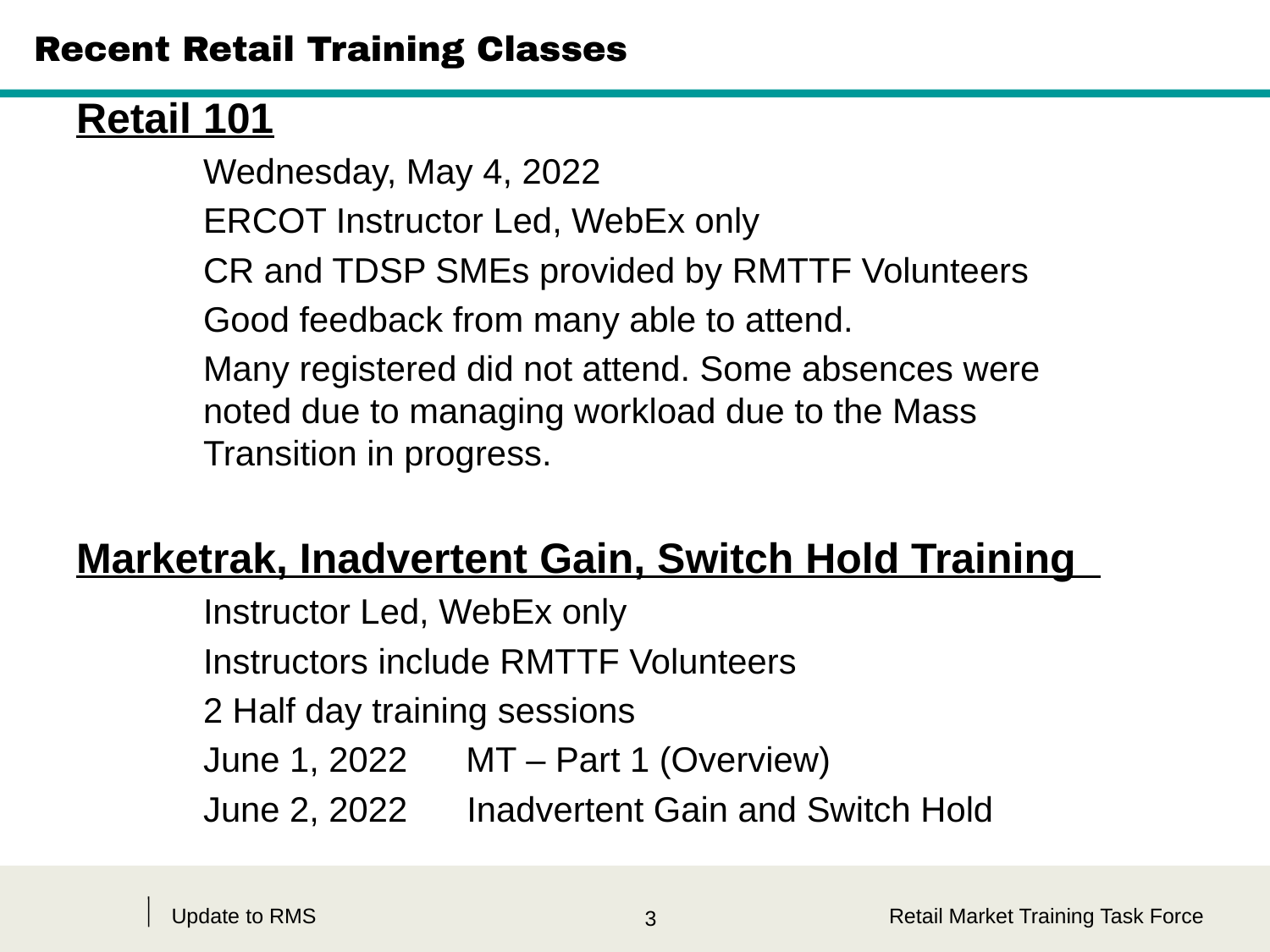

# Recent Retail Training Classes
Retail 101
	Wednesday, May 4, 2022
	ERCOT Instructor Led, WebEx only
	CR and TDSP SMEs provided by RMTTF Volunteers
	Good feedback from many able to attend.
	Many registered did not attend. Some absences were 		noted due to managing workload due to the Mass 		Transition in progress.

Marketrak, Inadvertent Gain, Switch Hold Training
	Instructor Led, WebEx only
	Instructors include RMTTF Volunteers
	2 Half day training sessions
	June 1, 2022      MT – Part 1 (Overview)
	June 2, 2022	 Inadvertent Gain and Switch Hold
Update to RMS
Retail Market Training Task Force